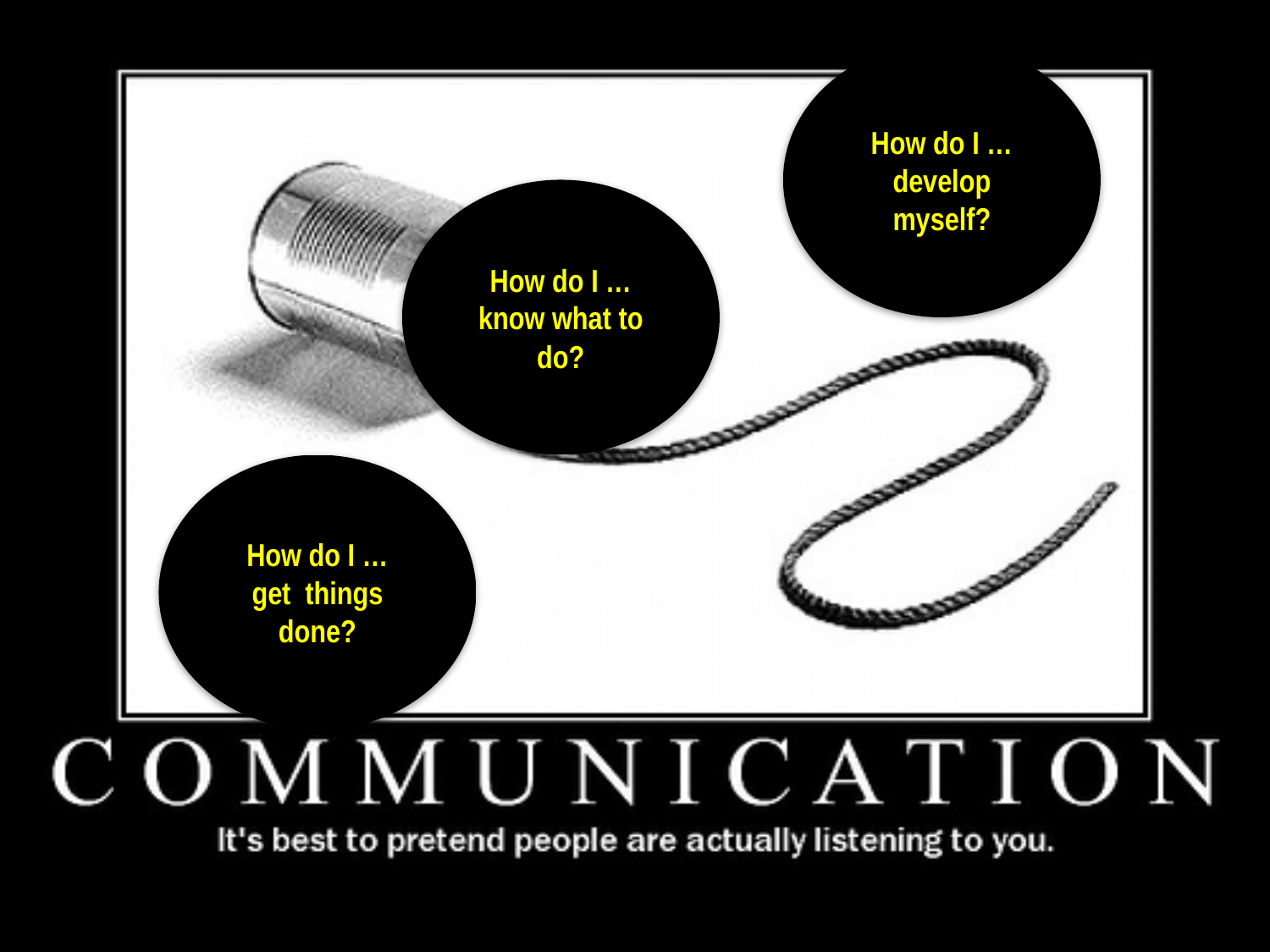

How do I …
develop myself?
How do I …
know what to do?
How do I …
get  things done?
10